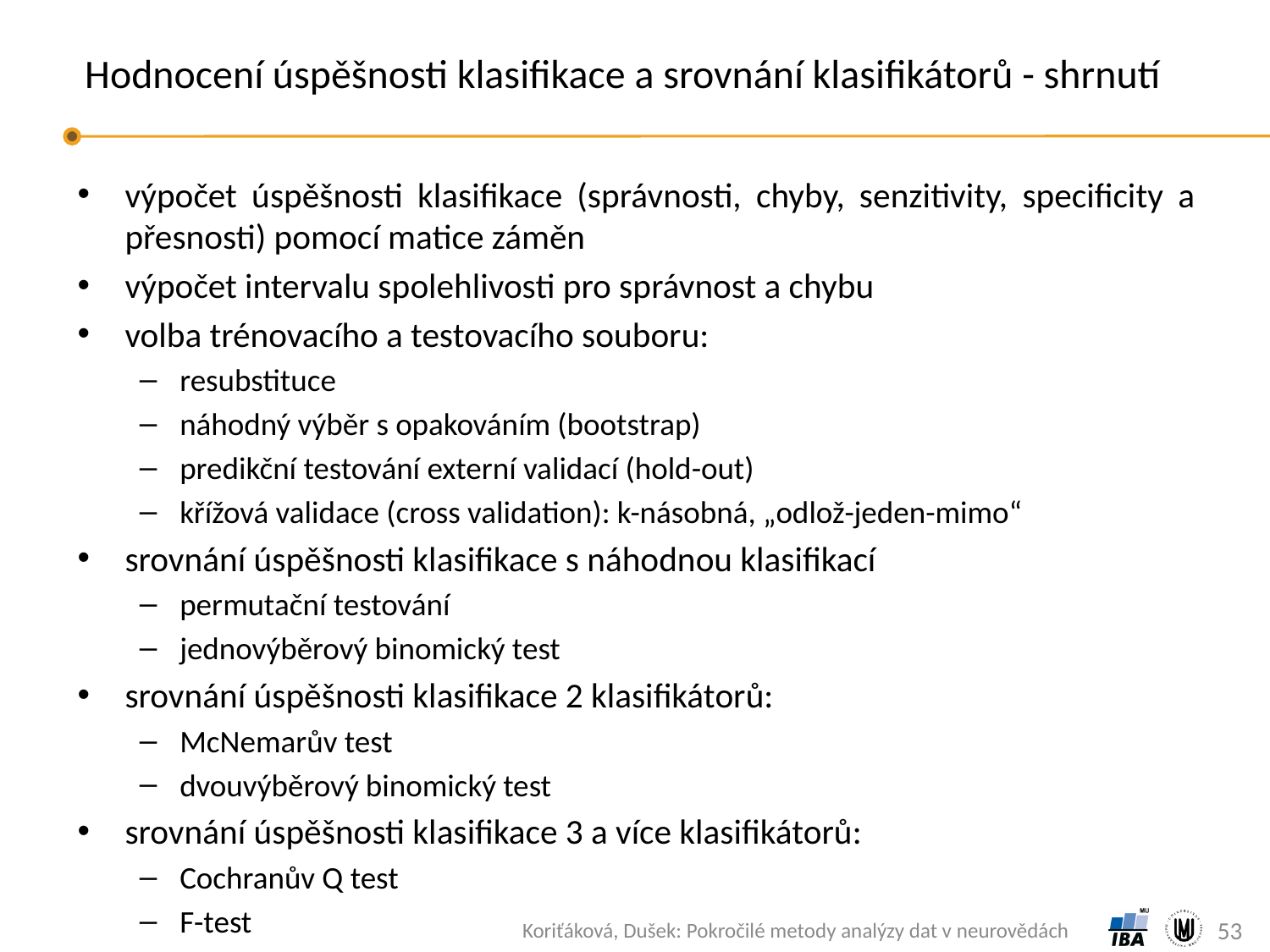

# Hodnocení úspěšnosti klasifikace a srovnání klasifikátorů - shrnutí
výpočet úspěšnosti klasifikace (správnosti, chyby, senzitivity, specificity a přesnosti) pomocí matice záměn
výpočet intervalu spolehlivosti pro správnost a chybu
volba trénovacího a testovacího souboru:
resubstituce
náhodný výběr s opakováním (bootstrap)
predikční testování externí validací (hold-out)
křížová validace (cross validation): k-násobná, „odlož-jeden-mimo“
srovnání úspěšnosti klasifikace s náhodnou klasifikací
permutační testování
jednovýběrový binomický test
srovnání úspěšnosti klasifikace 2 klasifikátorů:
McNemarův test
dvouvýběrový binomický test
srovnání úspěšnosti klasifikace 3 a více klasifikátorů:
Cochranův Q test
F-test
53